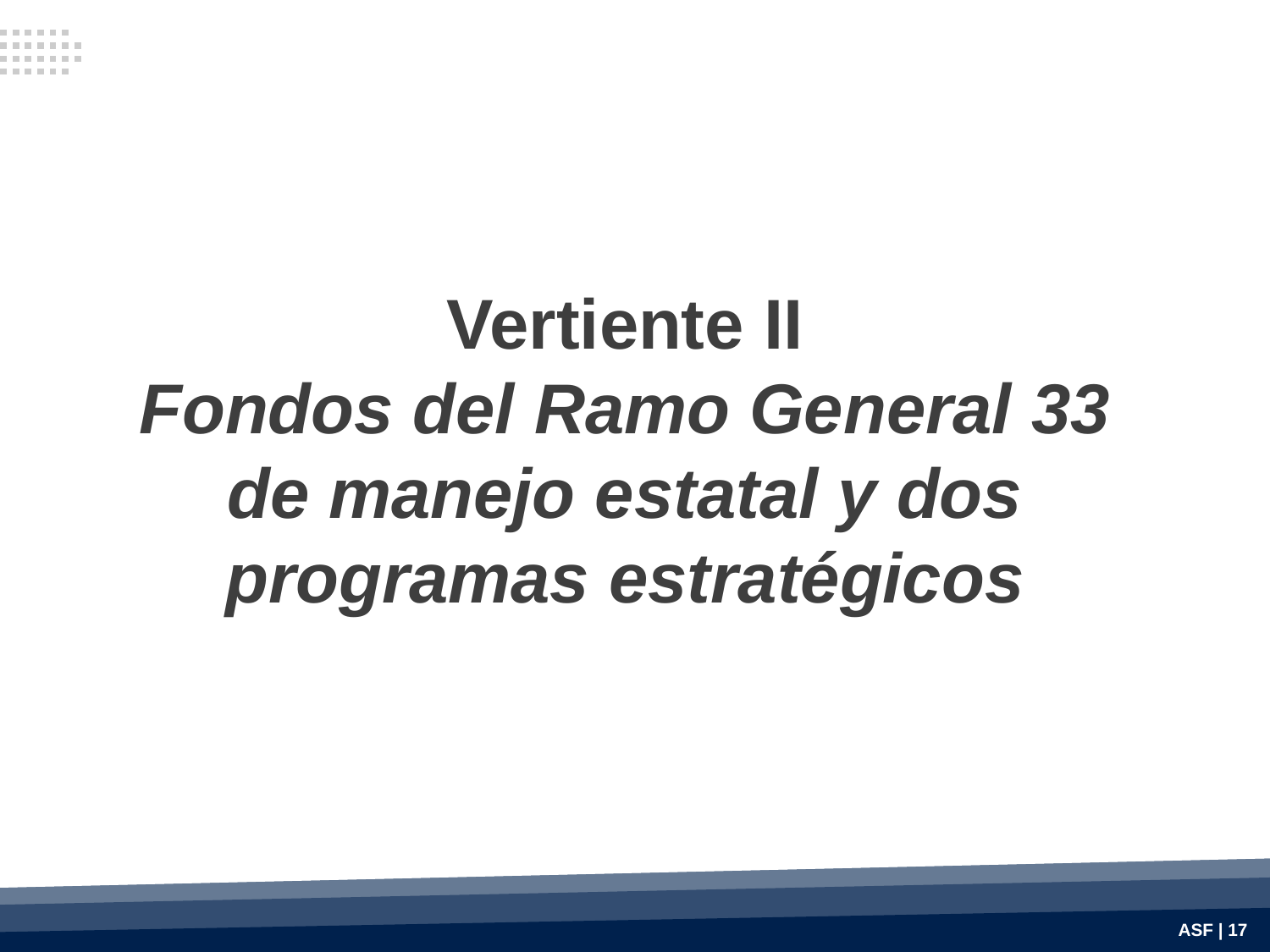

Vertiente II
Fondos del Ramo General 33
de manejo estatal y dos programas estratégicos
ASF | 17